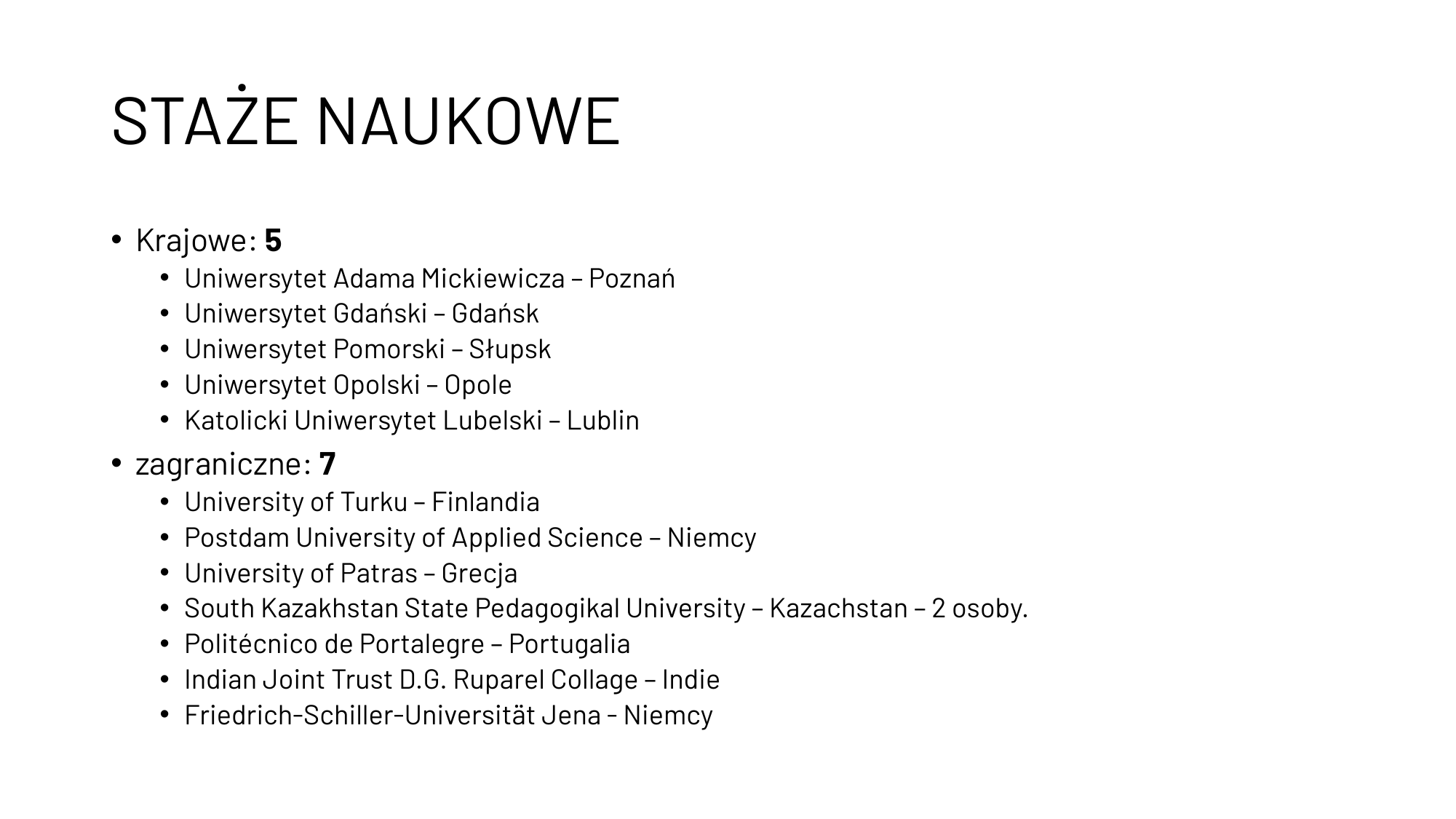

# STAŻE NAUKOWE
Krajowe: 5
Uniwersytet Adama Mickiewicza – Poznań
Uniwersytet Gdański – Gdańsk
Uniwersytet Pomorski – Słupsk
Uniwersytet Opolski – Opole
Katolicki Uniwersytet Lubelski – Lublin
zagraniczne: 7
University of Turku – Finlandia
Postdam University of Applied Science – Niemcy
University of Patras – Grecja
South Kazakhstan State Pedagogikal University – Kazachstan – 2 osoby.
Politécnico de Portalegre – Portugalia
Indian Joint Trust D.G. Ruparel Collage – Indie
Friedrich-Schiller-Universität Jena - Niemcy